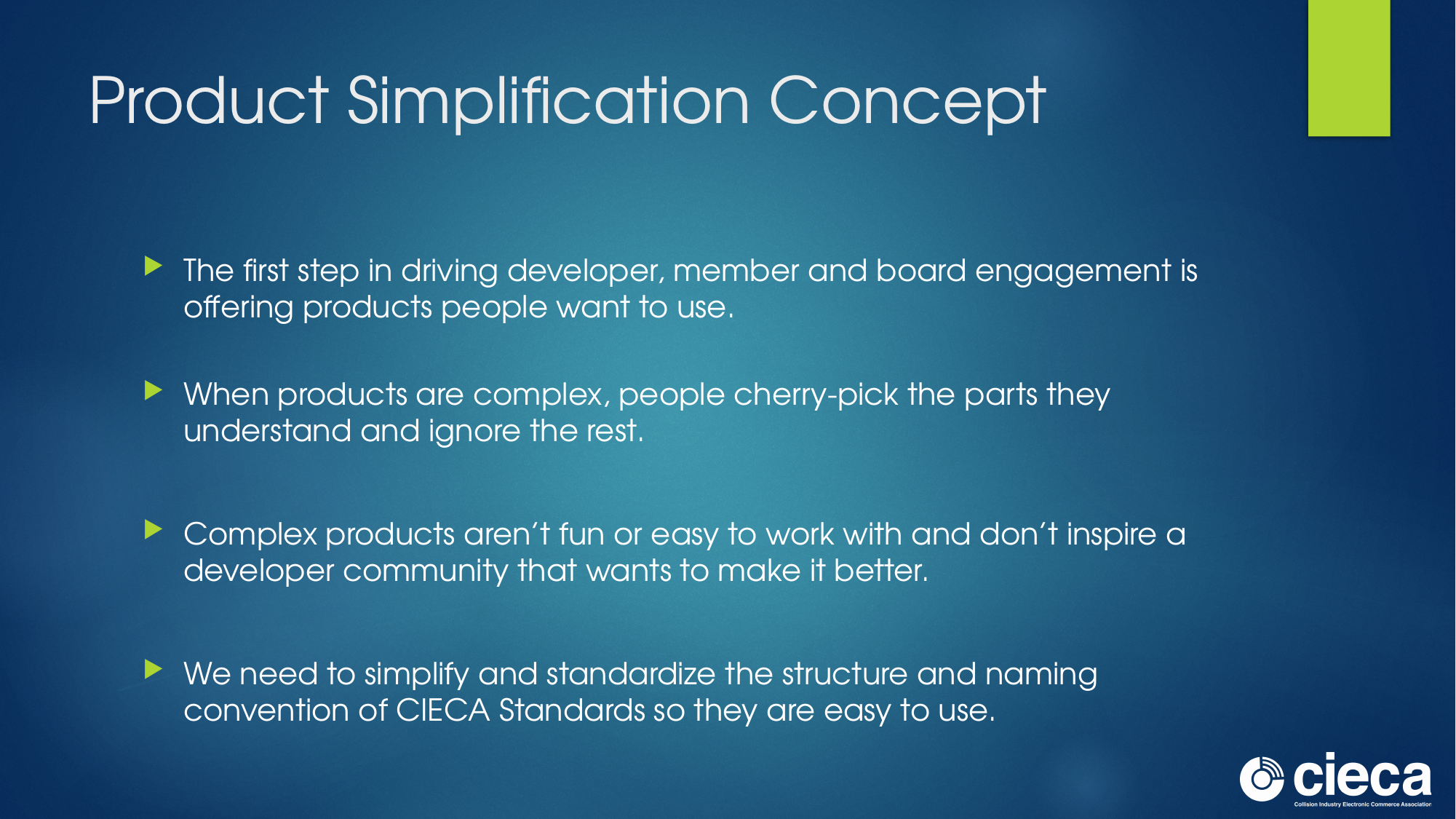

# Product Simplification Concept
The first step in driving developer, member and board engagement is offering products people want to use.
When products are complex, people cherry-pick the parts they understand and ignore the rest.

Complex products aren’t fun or easy to work with and don’t inspire a developer community that wants to make it better.

We need to simplify and standardize the structure and naming convention of CIECA Standards so they are easy to use.